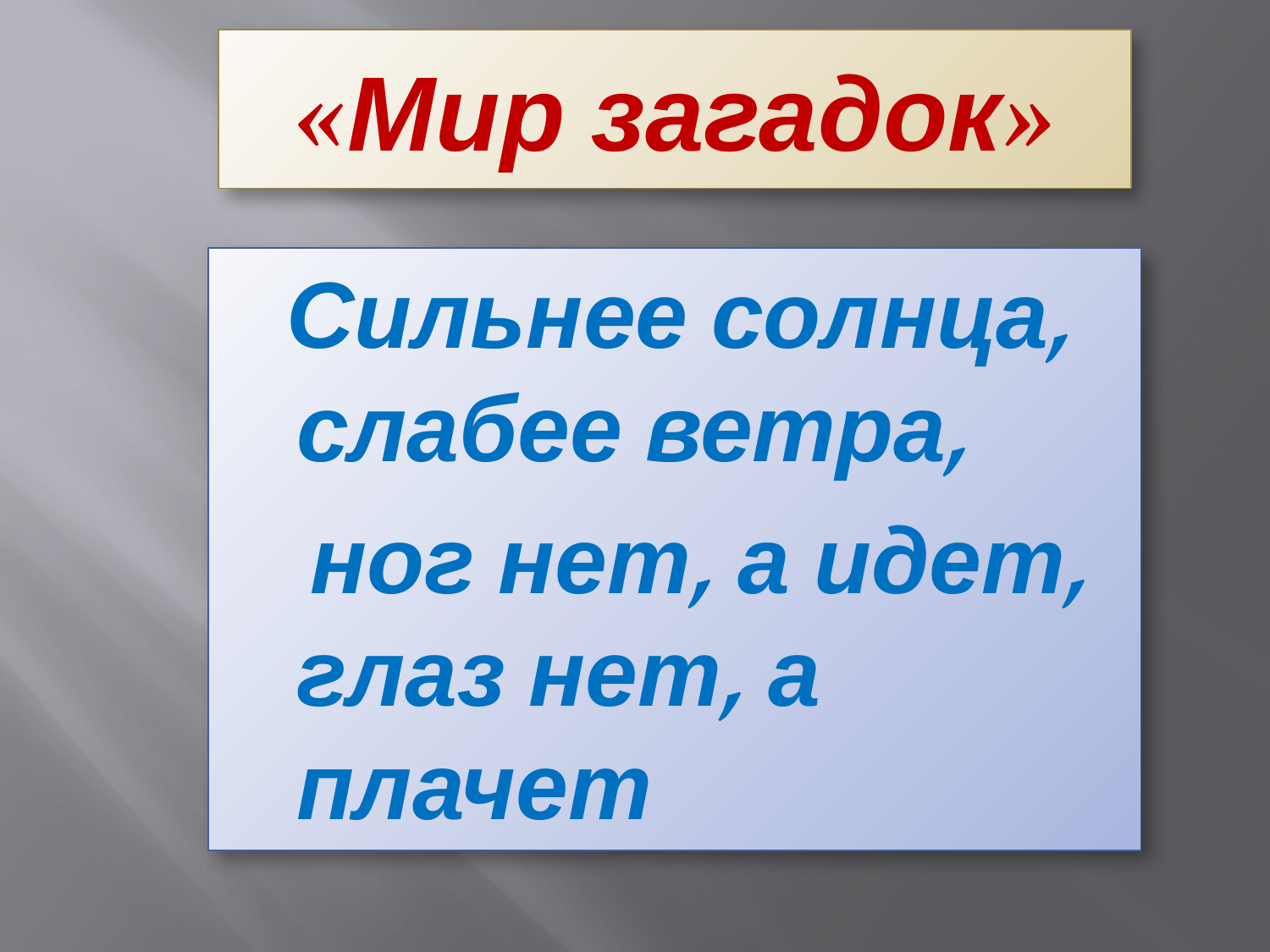

# «Мир загадок»
  Сильнее солнца, слабее ветра,
   ног нет, а идет, глаз нет, а плачет